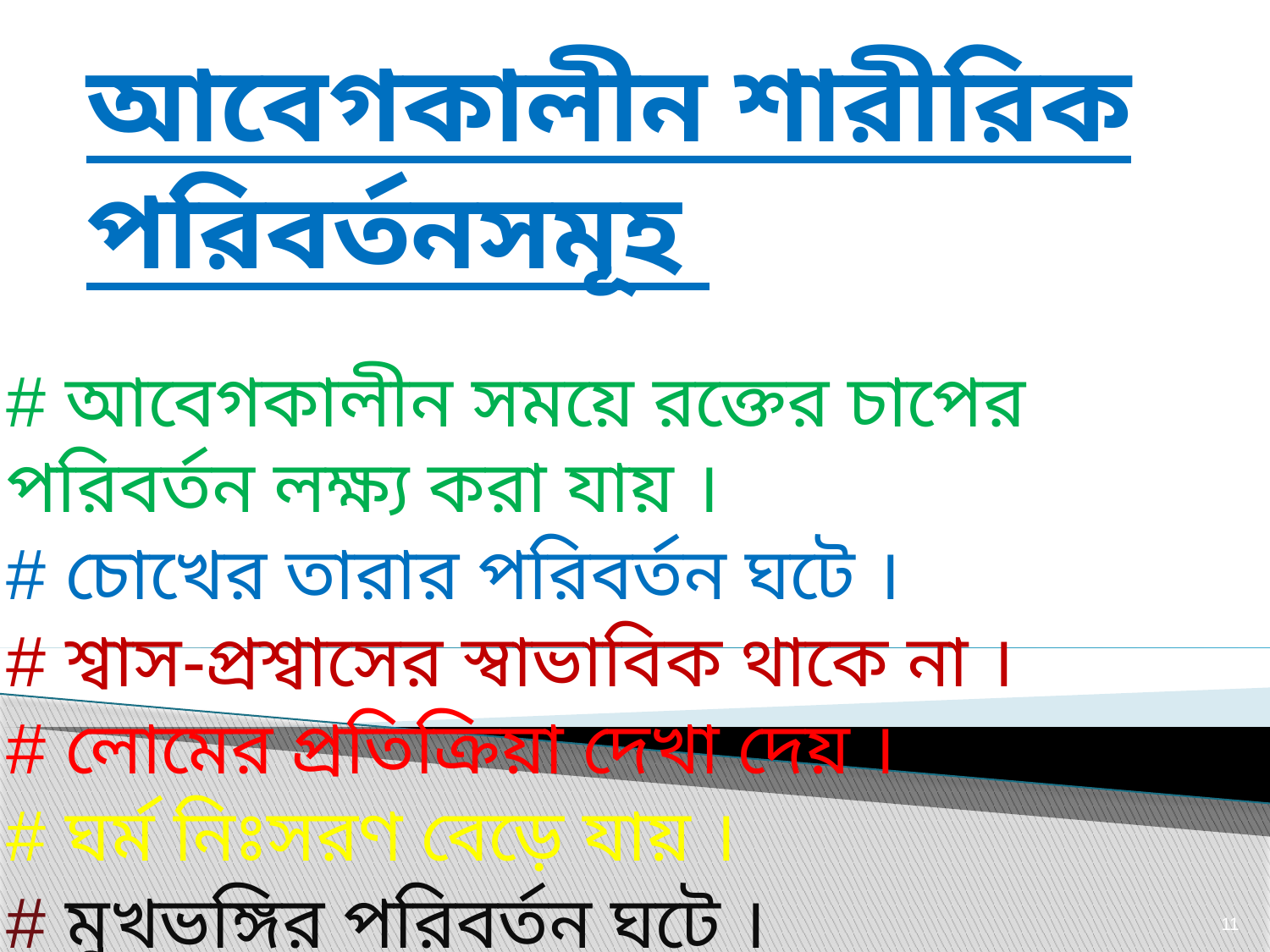

# আবেগকালীন শারীরিক পরিবর্তনসমূহ
# আবেগকালীন সময়ে রক্তের চাপের পরিবর্তন লক্ষ্য করা যায় ।
# চোখের তারার পরিবর্তন ঘটে ।
# শ্বাস-প্রশ্বাসের স্বাভাবিক থাকে না ।
# লোমের প্রতিক্রিয়া দেখা দেয় ।
# ঘর্ম নিঃসরণ বেড়ে যায় ।
# মুখভঙ্গির পরিবর্তন ঘটে ।

11